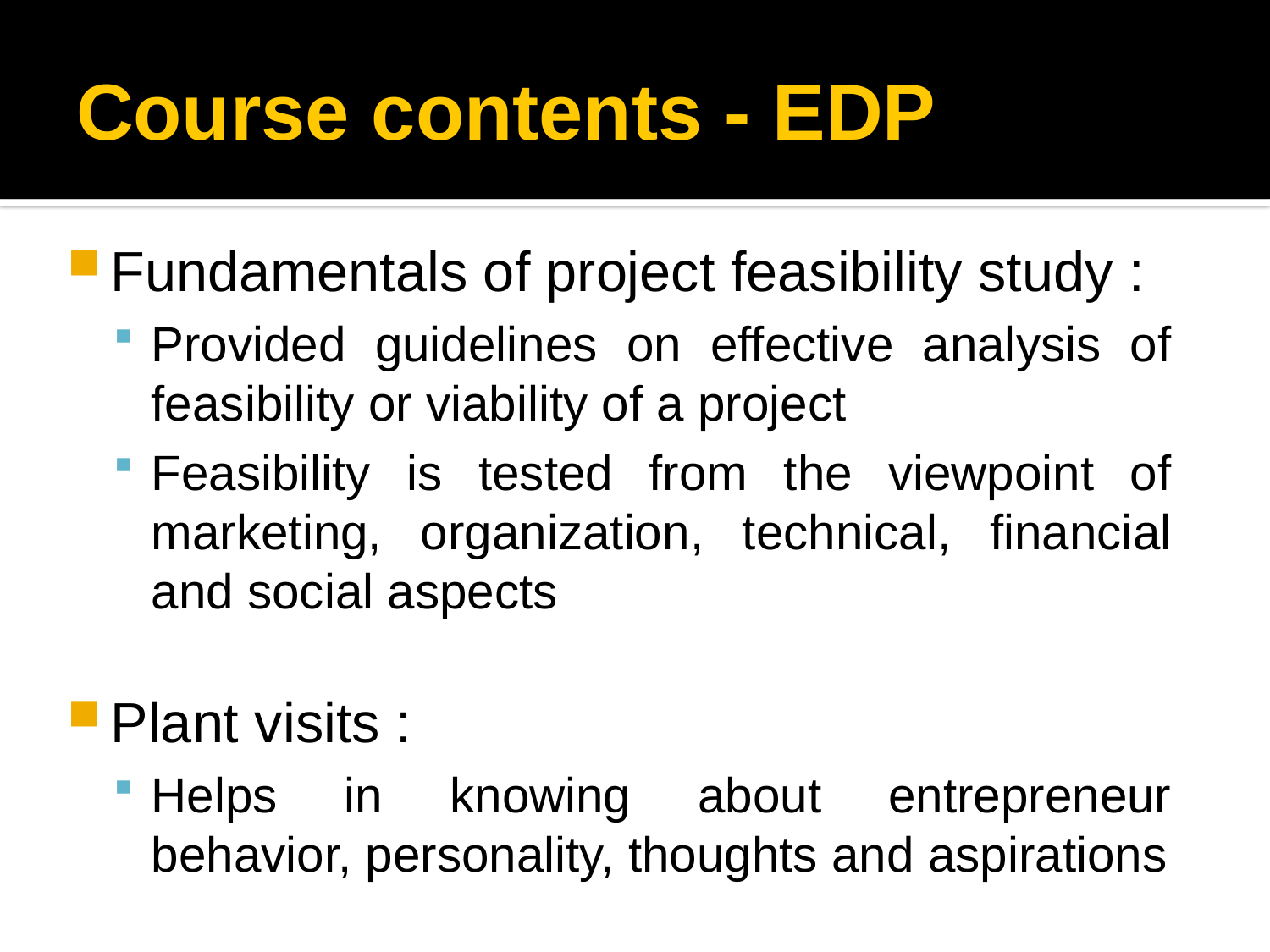

# Course contents - EDP
Fundamentals of project feasibility study :
Provided guidelines on effective analysis of feasibility or viability of a project
Feasibility is tested from the viewpoint of marketing, organization, technical, financial and social aspects

Plant visits :
Helps in knowing about entrepreneur behavior, personality, thoughts and aspirations